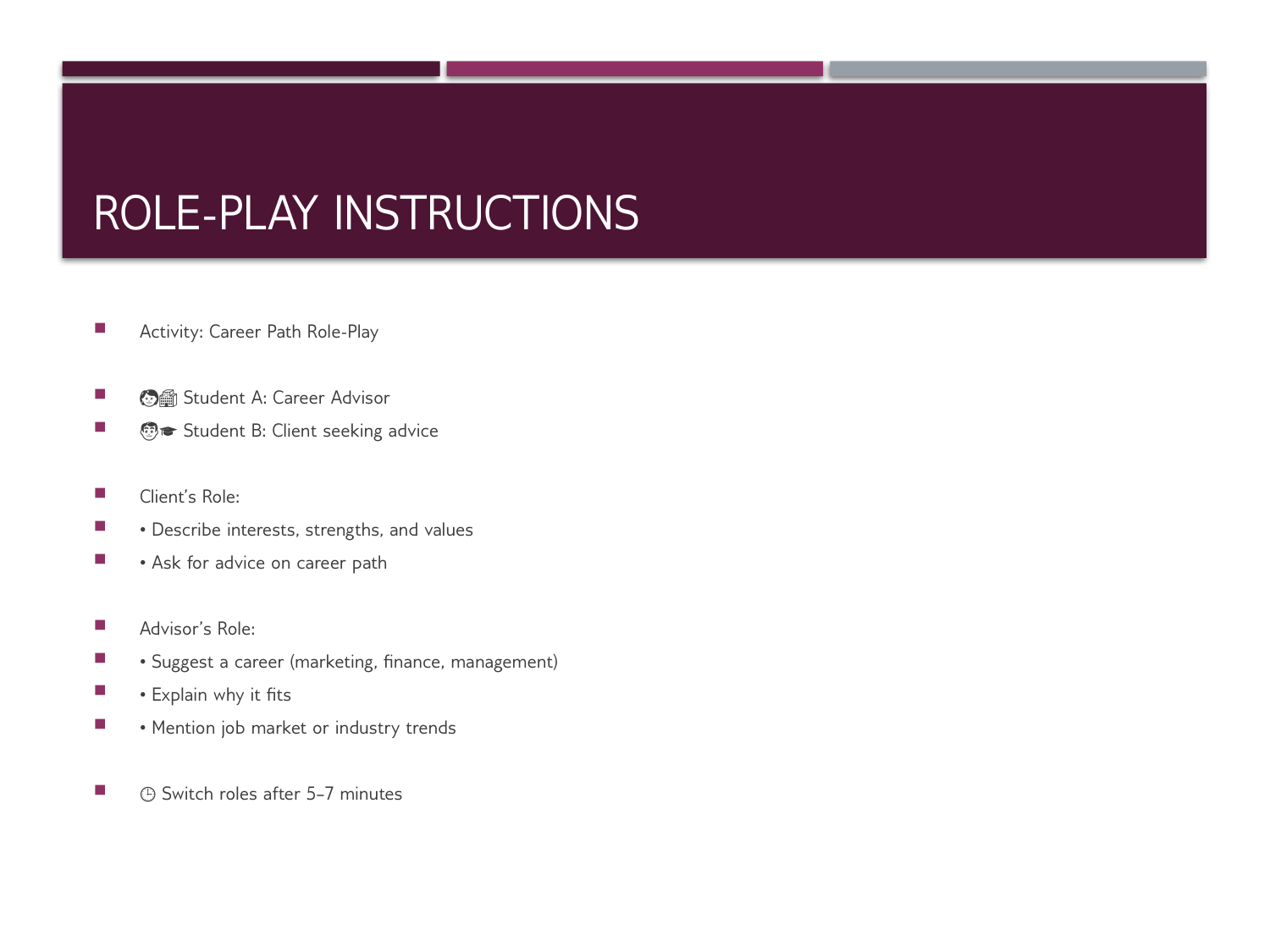

# Role-Play Instructions
Activity: Career Path Role-Play

👩‍🏫 Student A: Career Advisor
👨‍🎓 Student B: Client seeking advice

Client’s Role:
• Describe interests, strengths, and values
• Ask for advice on career path

Advisor’s Role:
• Suggest a career (marketing, finance, management)
• Explain why it fits
• Mention job market or industry trends

🕒 Switch roles after 5–7 minutes